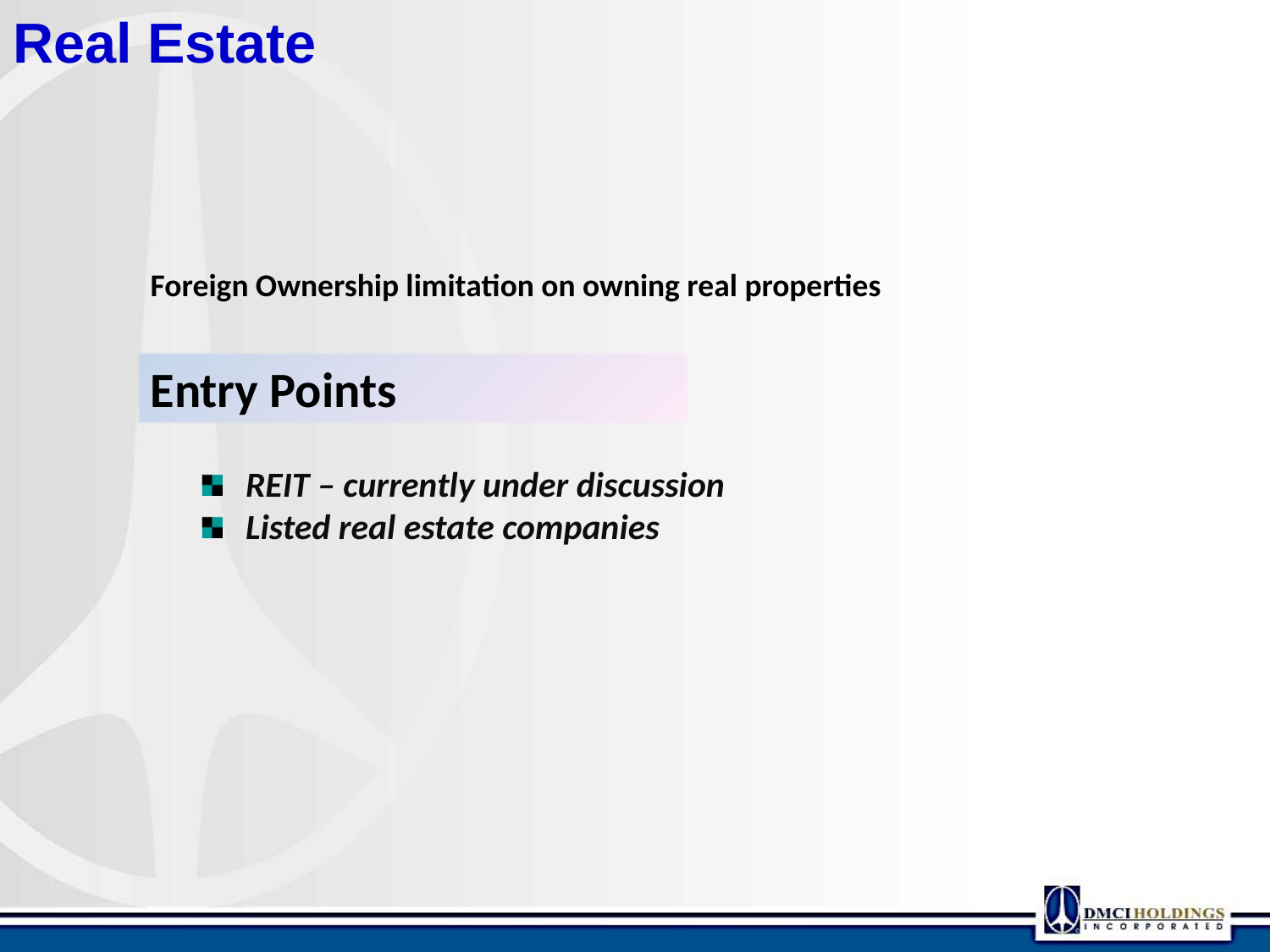

Real Estate
Foreign Ownership limitation on owning real properties
Entry Points
REIT – currently under discussion
Listed real estate companies